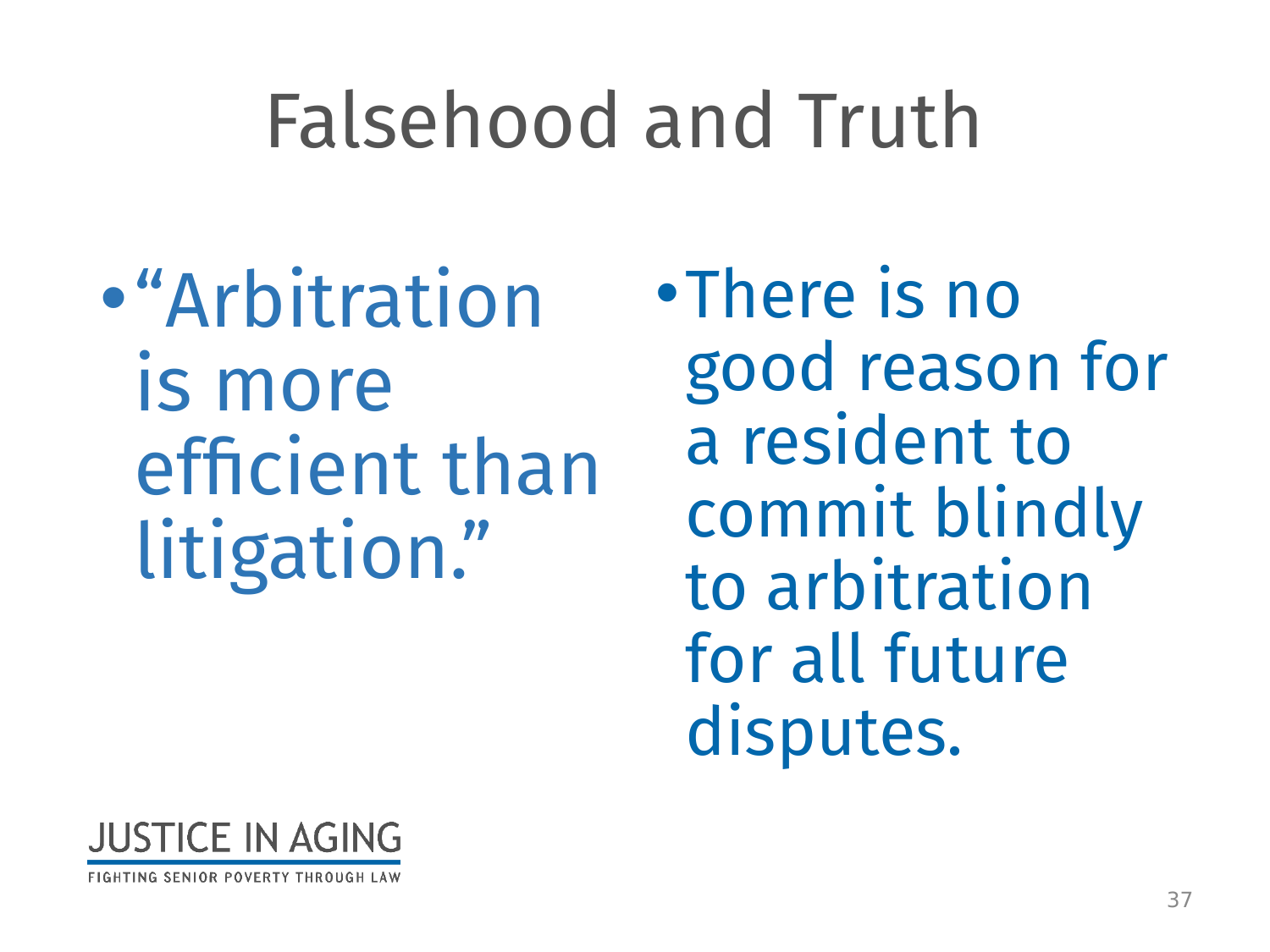

# Falsehood and Truth
“Arbitration is more efficient than litigation.”
There is no good reason for a resident to commit blindly to arbitration for all future disputes.
37